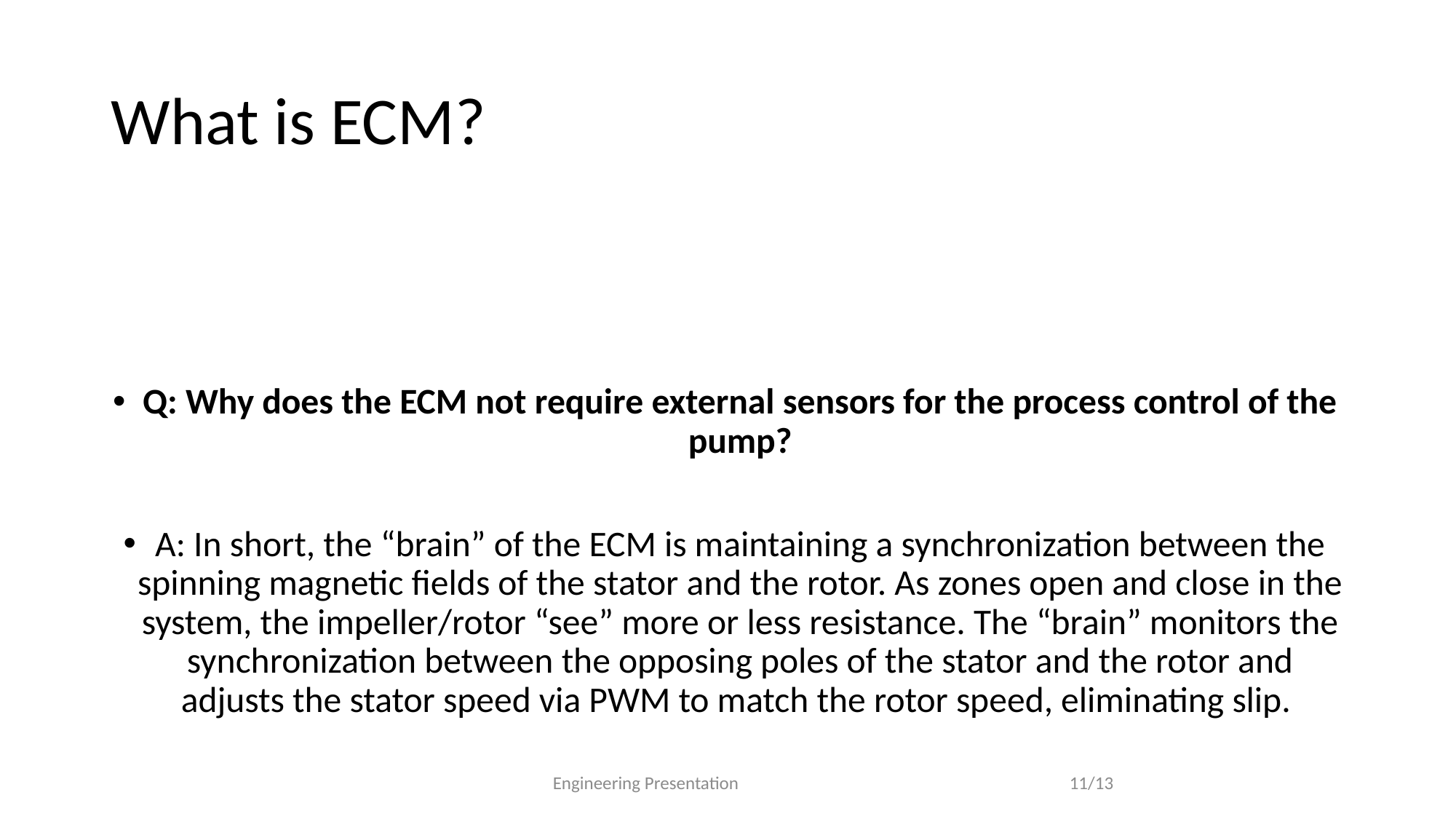

# What is ECM?

Q: Why does the ECM not require external sensors for the process control of the pump?

A: In short, the “brain” of the ECM is maintaining a synchronization between the spinning magnetic fields of the stator and the rotor. As zones open and close in the system, the impeller/rotor “see” more or less resistance. The “brain” monitors the synchronization between the opposing poles of the stator and the rotor and adjusts the stator speed via PWM to match the rotor speed, eliminating slip.
Engineering Presentation
11/13